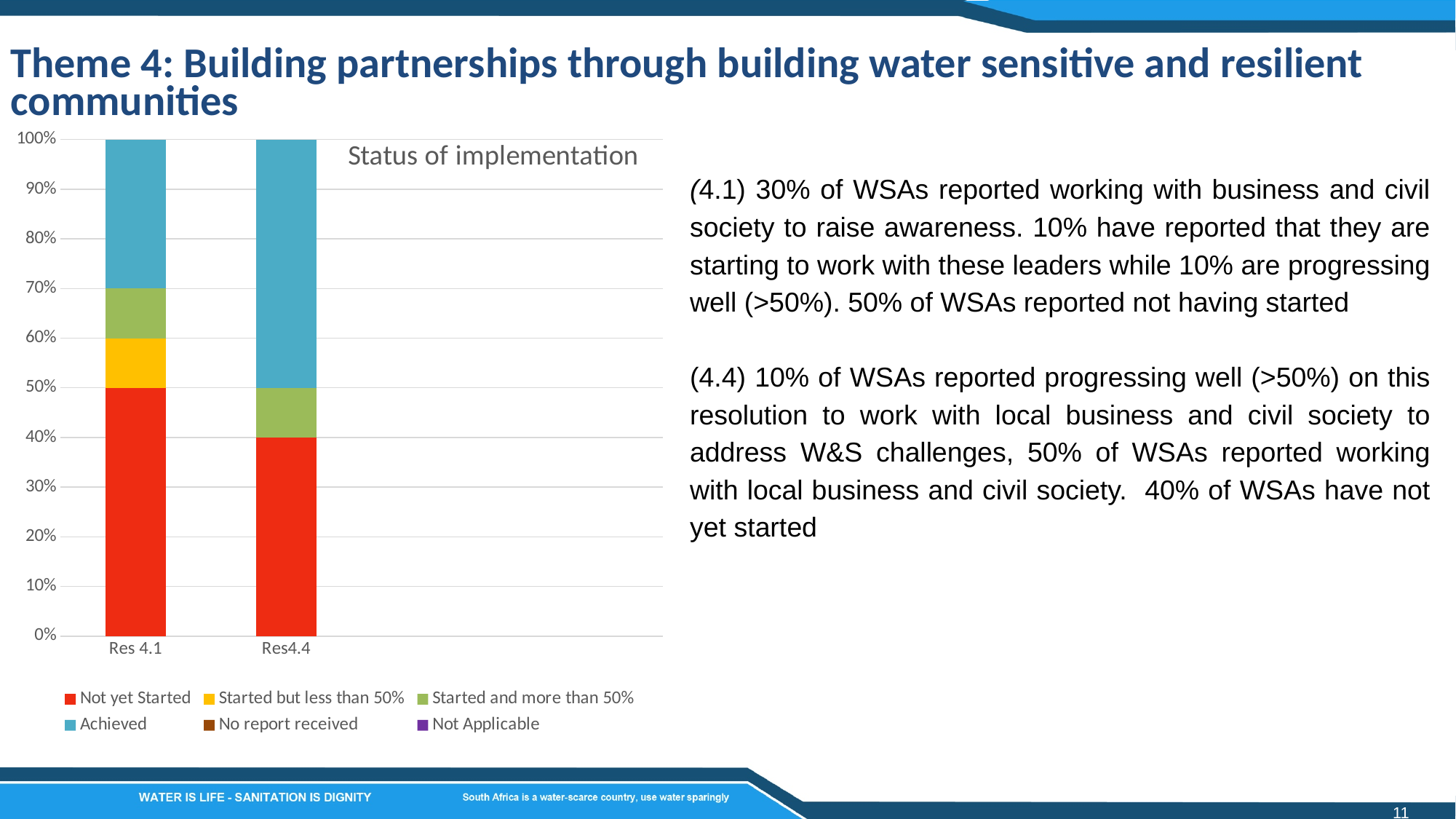

Theme 4: Building partnerships through building water sensitive and resilient communities

### Chart: Status of implementation

| Category | Not yet Started | Started but less than 50% | Started and more than 50% | Achieved | No report received  | Not Applicable |
|---|---|---|---|---|---|---|
| Res 4.1 | 50.0 | 10.0 | 10.0 | 30.0 | 0.0 | 0.0 |
| Res4.4 | 40.0 | 0.0 | 10.0 | 50.0 | 0.0 | 0.0 |
(4.1) 30% of WSAs reported working with business and civil society to raise awareness. 10% have reported that they are starting to work with these leaders while 10% are progressing well (>50%). 50% of WSAs reported not having started

(4.4) 10% of WSAs reported progressing well (>50%) on this resolution to work with local business and civil society to address W&S challenges, 50% of WSAs reported working with local business and civil society.  40% of WSAs have not yet started
11